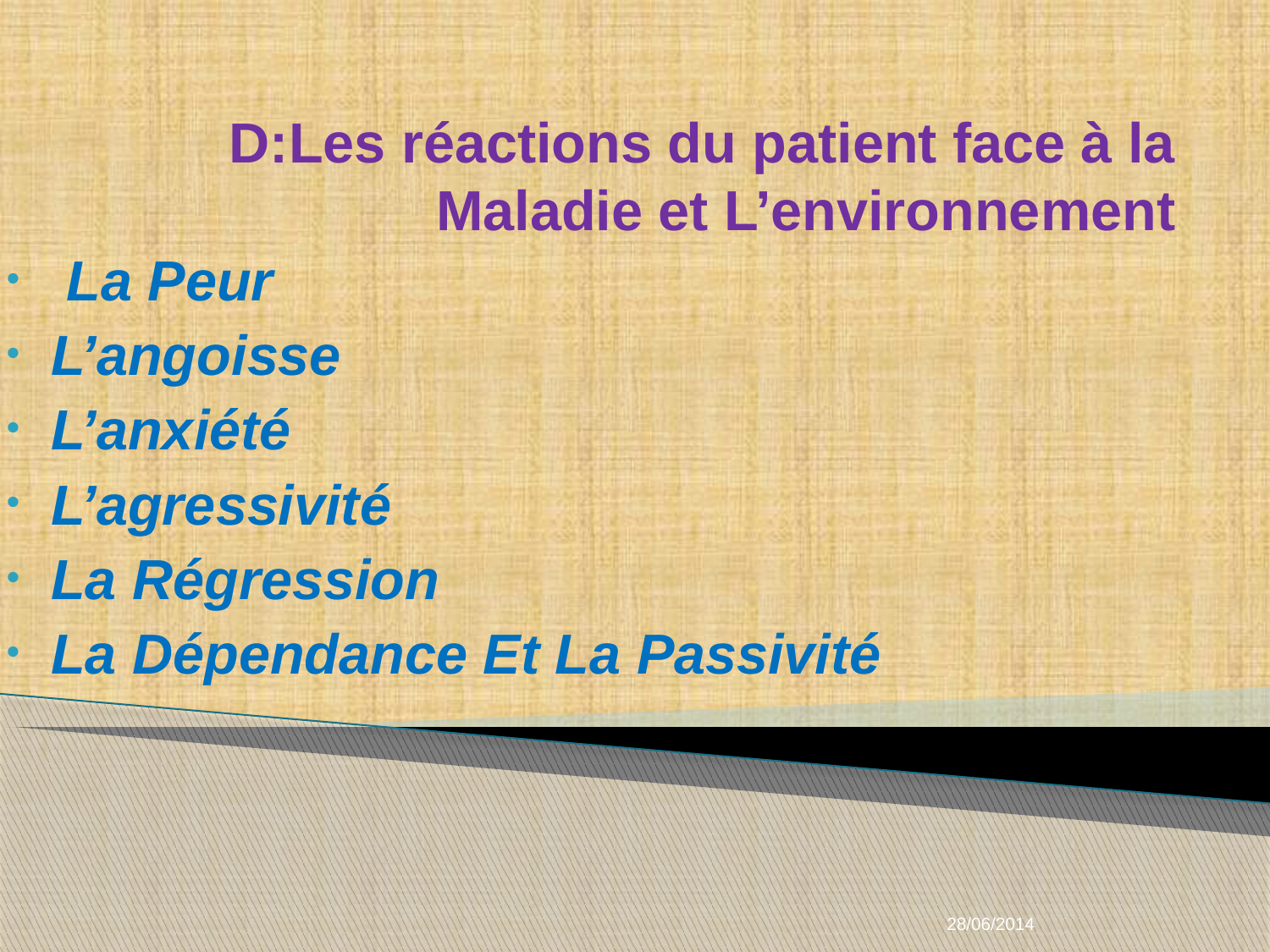

# D:Les réactions du patient face à la Maladie et L’environnement
   La Peur
  L’angoisse
  L’anxiété
  L’agressivité
  La Régression
  La Dépendance Et La Passivité
NASSIM OMAR
28/06/2014
6